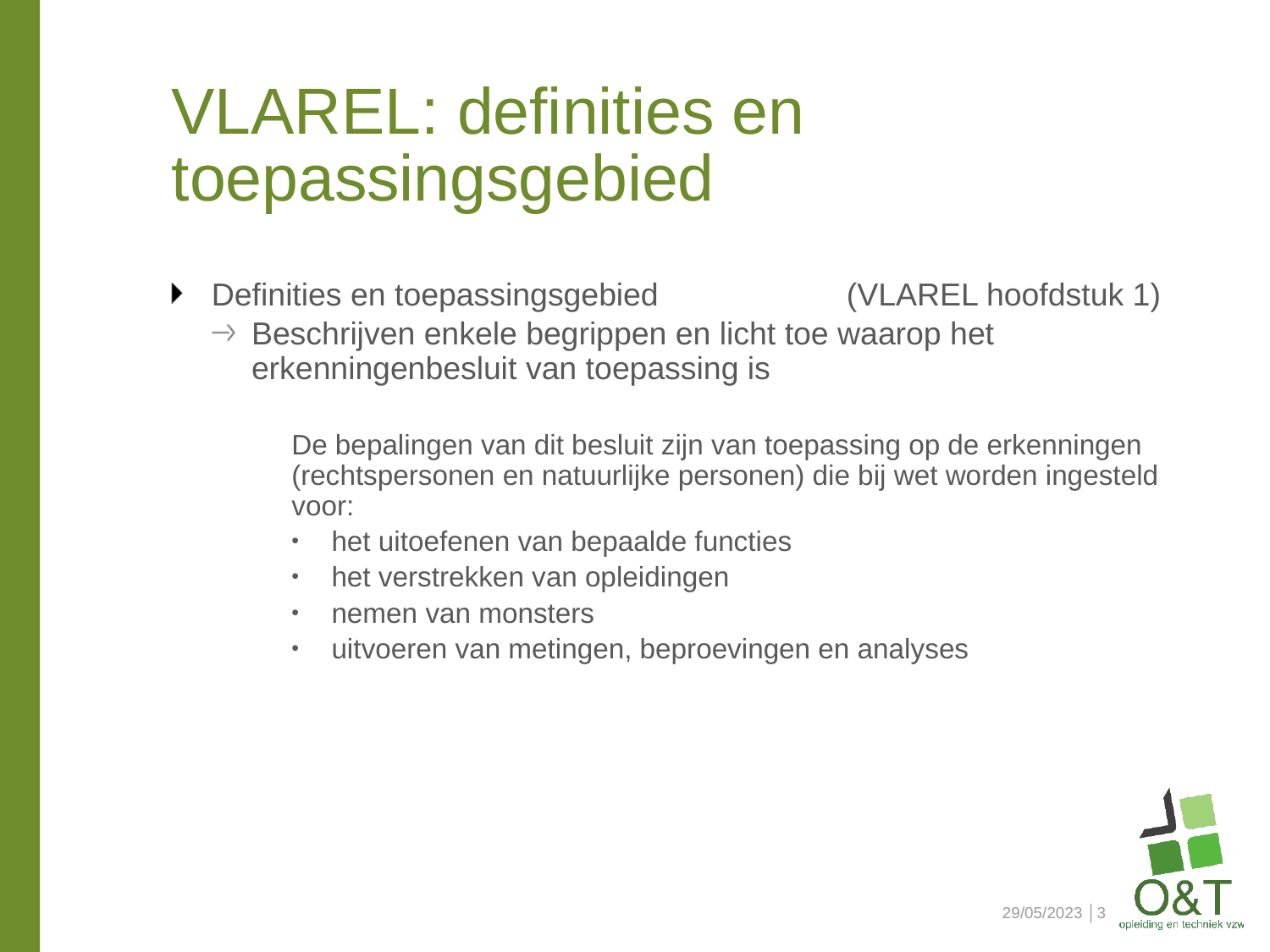

# VLAREL: definities en toepassingsgebied

Definities en toepassingsgebied		(VLAREL hoofdstuk 1)
Beschrijven enkele begrippen en licht toe waarop het erkenningenbesluit van toepassing is

De bepalingen van dit besluit zijn van toepassing op de erkenningen (rechtspersonen en natuurlijke personen) die bij wet worden ingesteld voor:
het uitoefenen van bepaalde functies
het verstrekken van opleidingen
nemen van monsters
uitvoeren van metingen, beproevingen en analyses

29/05/2023 │3